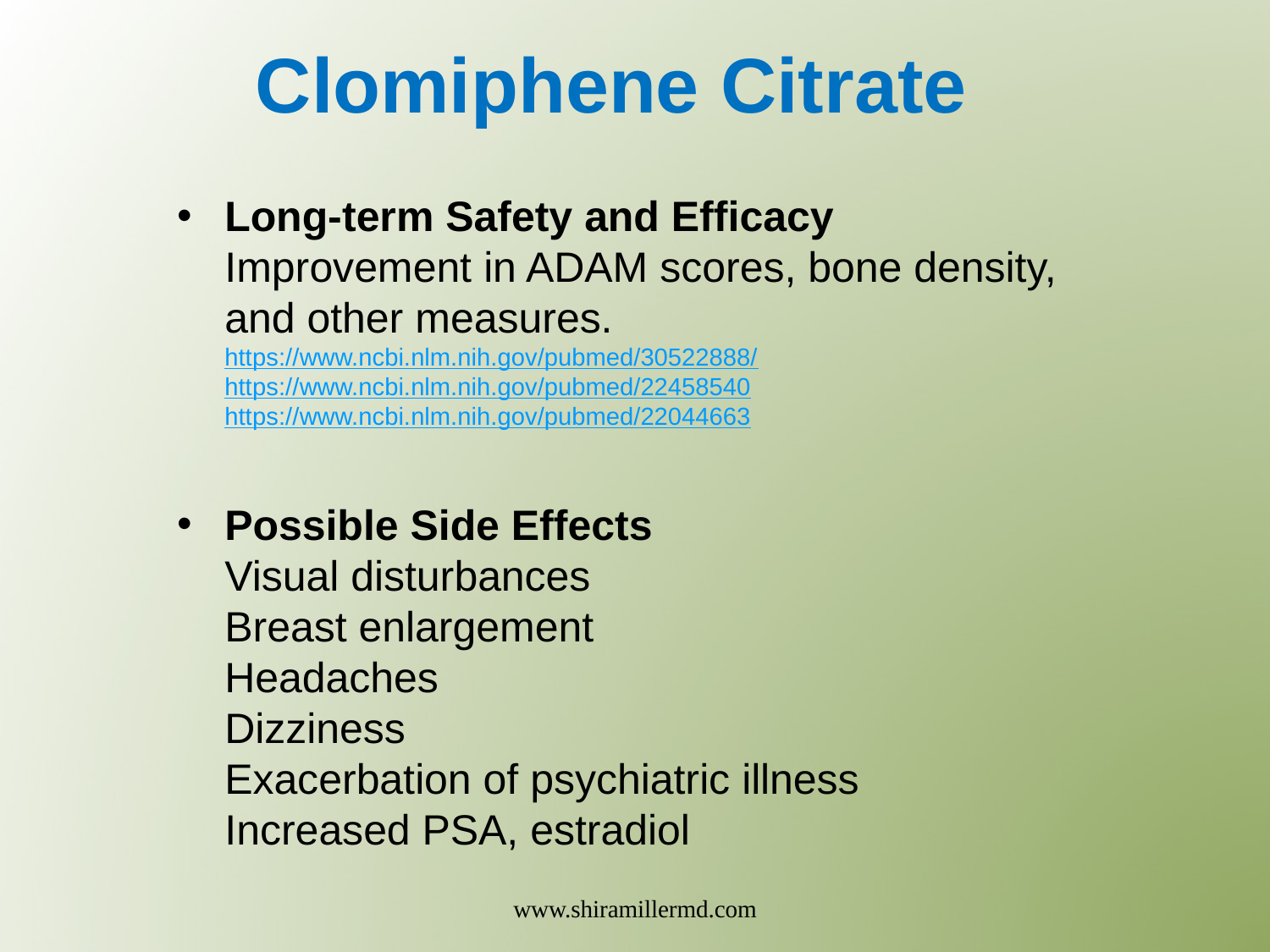

# Clomiphene Citrate
Long-term Safety and Efficacy
Improvement in ADAM scores, bone density, and other measures.
https://www.ncbi.nlm.nih.gov/pubmed/30522888/
https://www.ncbi.nlm.nih.gov/pubmed/22458540
https://www.ncbi.nlm.nih.gov/pubmed/22044663

Possible Side Effects
Visual disturbances
Breast enlargement
Headaches
Dizziness
Exacerbation of psychiatric illness
Increased PSA, estradiol

www.shiramillermd.com